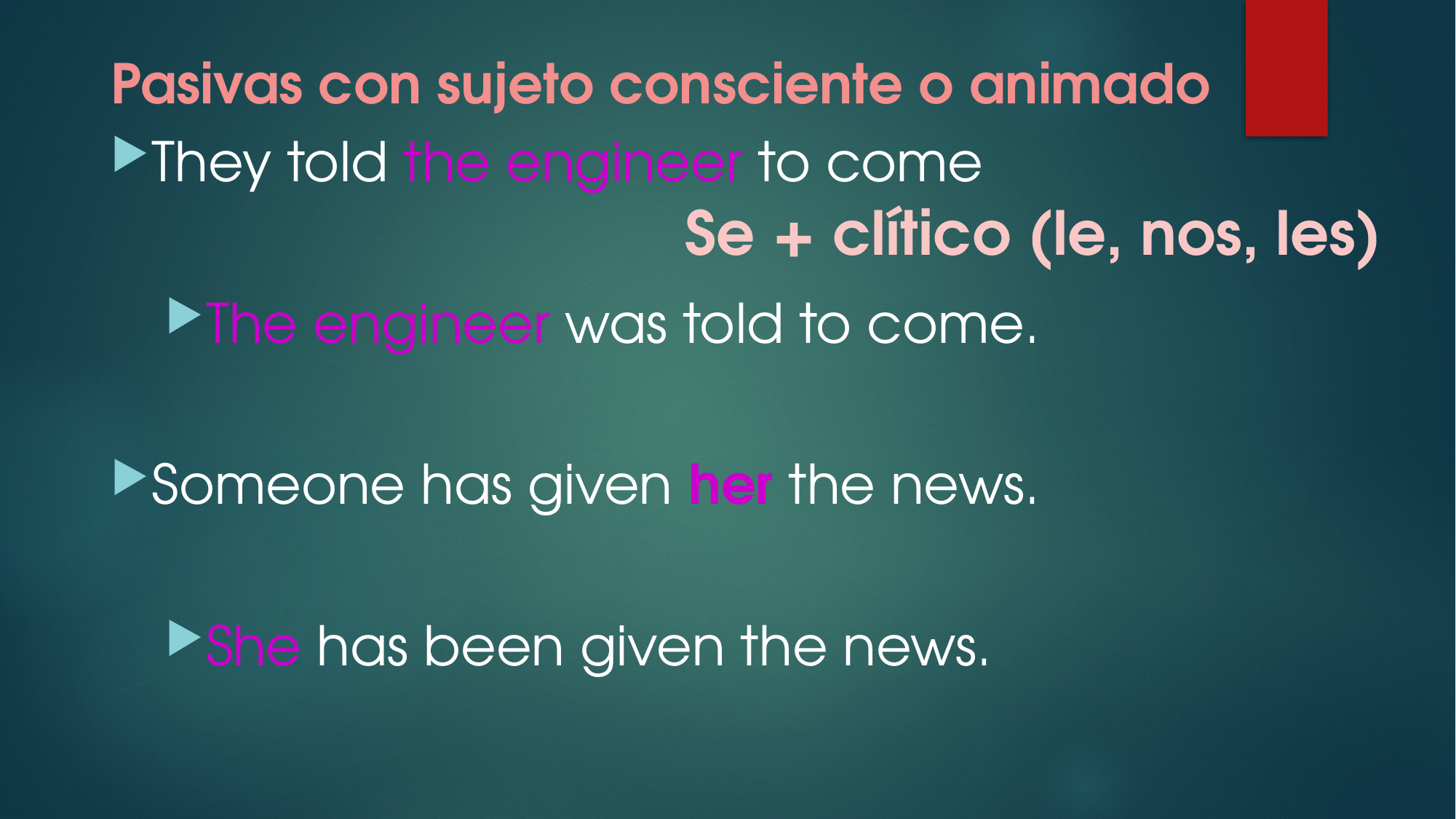

# Pasivas con sujeto consciente o animado
They told the engineer to come

The engineer was told to come.

Someone has given her the news.

She has been given the news.
Se + clítico (le, nos, les)